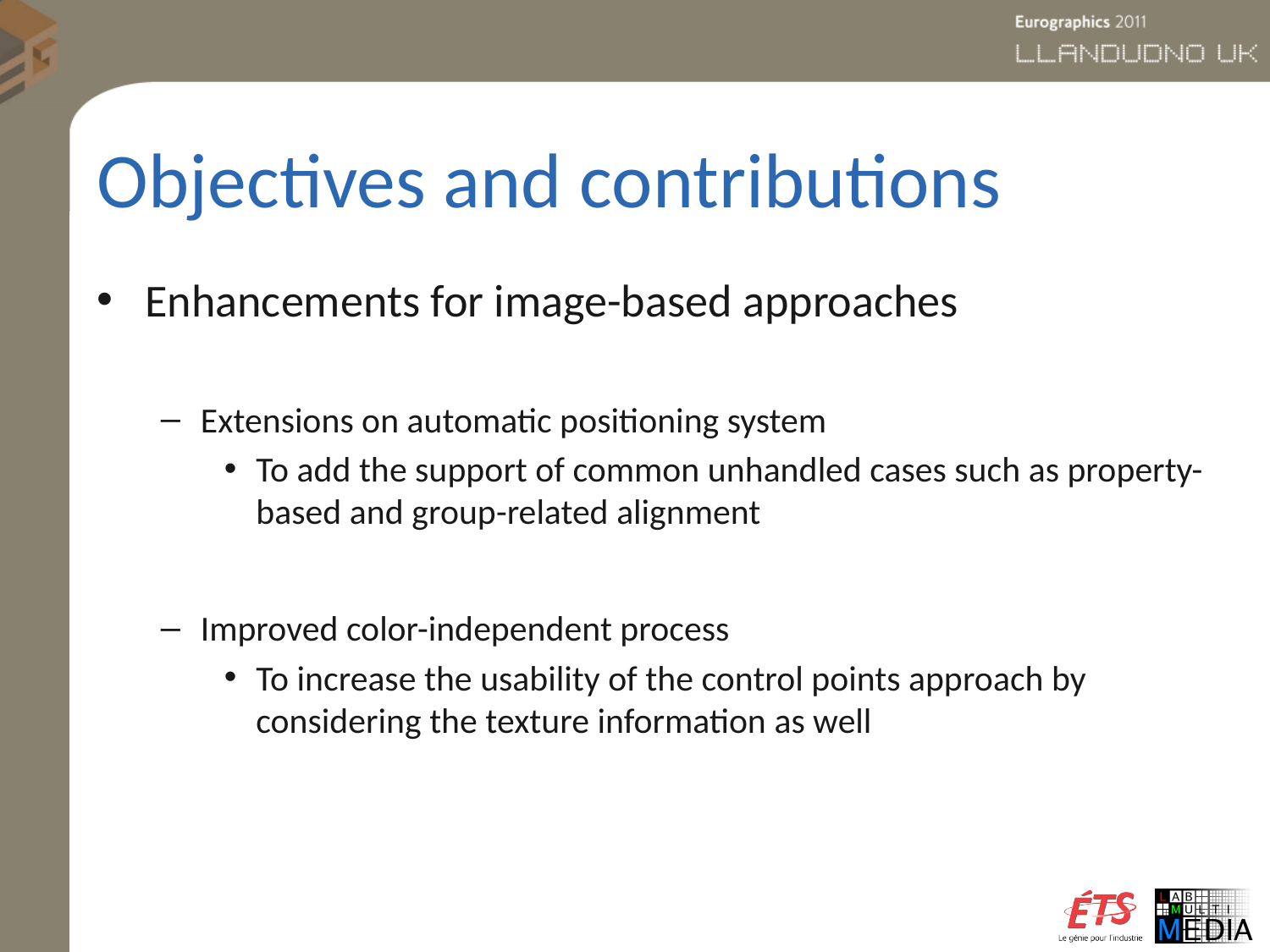

# Objectives and contributions
Enhancements for image-based approaches

Extensions on automatic positioning system
To add the support of common unhandled cases such as property-based and group-related alignment

Improved color-independent process
To increase the usability of the control points approach by considering the texture information as well